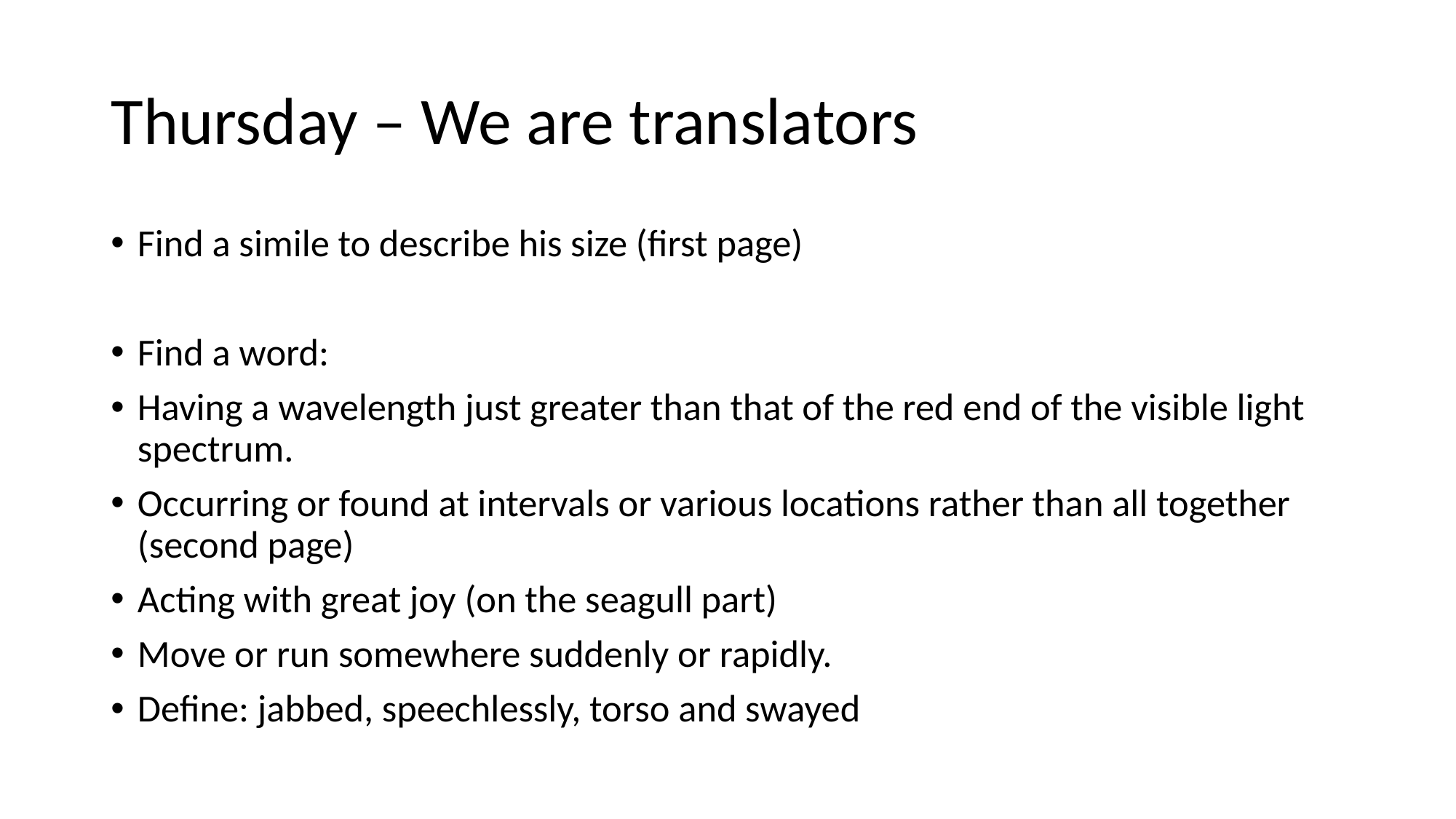

# Thursday – We are translators
Find a simile to describe his size (first page)

Find a word:
Having a wavelength just greater than that of the red end of the visible light spectrum.
Occurring or found at intervals or various locations rather than all together (second page)
Acting with great joy (on the seagull part)
Move or run somewhere suddenly or rapidly.
Define: jabbed, speechlessly, torso and swayed